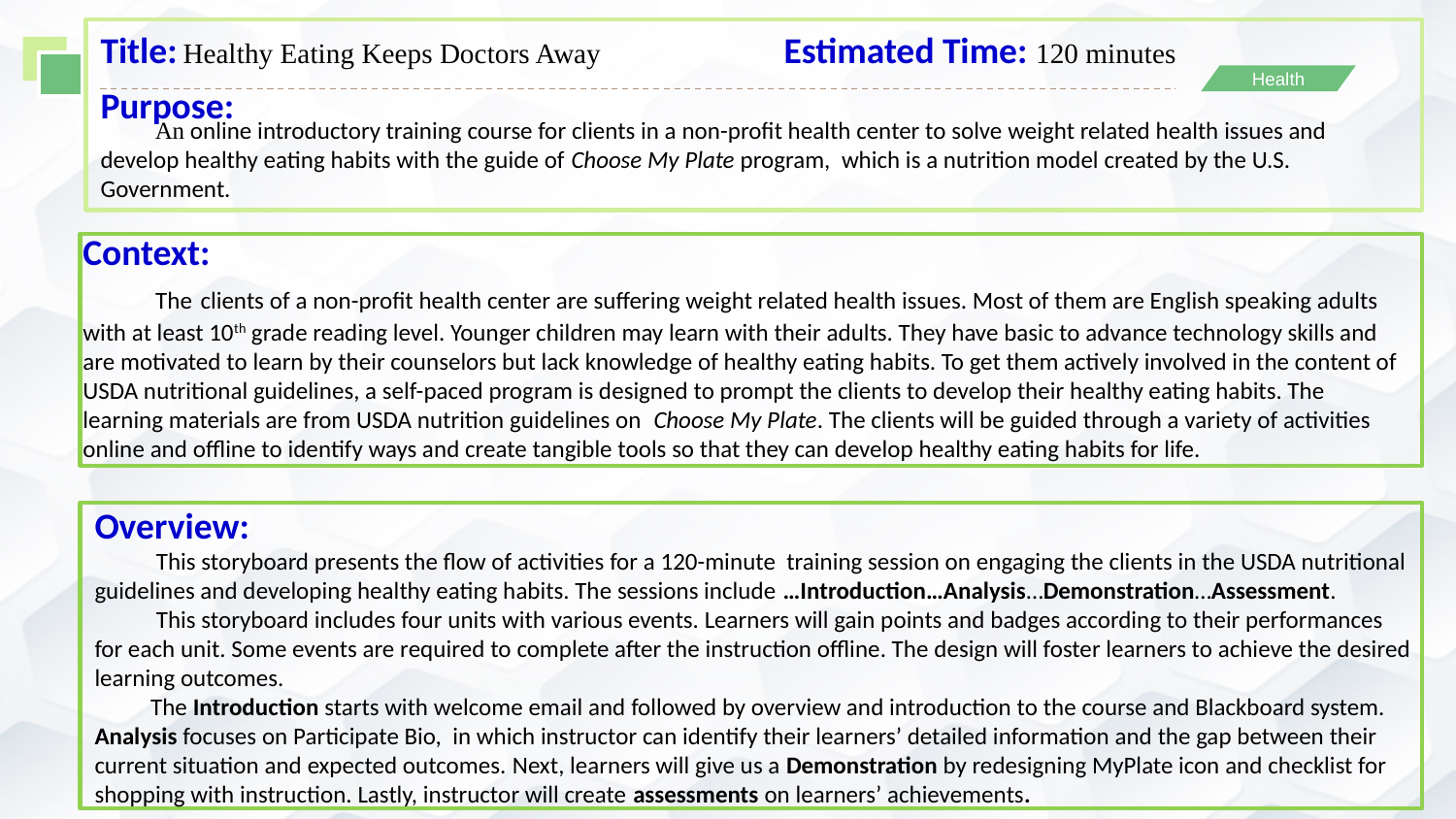

An online introductory training course for clients in a non-profit health center to solve weight related health issues and develop healthy eating habits with the guide of Choose My Plate program,  which is a nutrition model created by the U.S. Government.
Title: Healthy Eating Keeps Doctors Away                          Estimated Time: 120 minutes
Purpose:
Context:
             The clients of a non-profit health center are suffering weight related health issues. Most of them are English speaking adults with at least 10th grade reading level. Younger children may learn with their adults. They have basic to advance technology skills and are motivated to learn by their counselors but lack knowledge of healthy eating habits. To get them actively involved in the content of USDA nutritional guidelines, a self-paced program is designed to prompt the clients to develop their healthy eating habits. The learning materials are from USDA nutrition guidelines on  Choose My Plate. The clients will be guided through a variety of activities online and offline to identify ways and create tangible tools so that they can develop healthy eating habits for life.

Overview:
           This storyboard presents the flow of activities for a 120-minute  training session on engaging the clients in the USDA nutritional guidelines and developing healthy eating habits. The sessions include …Introduction…Analysis…Demonstration…Assessment.
           This storyboard includes four units with various events. Learners will gain points and badges according to their performances for each unit. Some events are required to complete after the instruction offline. The design will foster learners to achieve the desired learning outcomes.
          The Introduction starts with welcome email and followed by overview and introduction to the course and Blackboard system. Analysis focuses on Participate Bio,  in which instructor can identify their learners’ detailed information and the gap between their current situation and expected outcomes. Next, learners will give us a Demonstration by redesigning MyPlate icon and checklist for shopping with instruction. Lastly, instructor will create assessments on learners’ achievements.